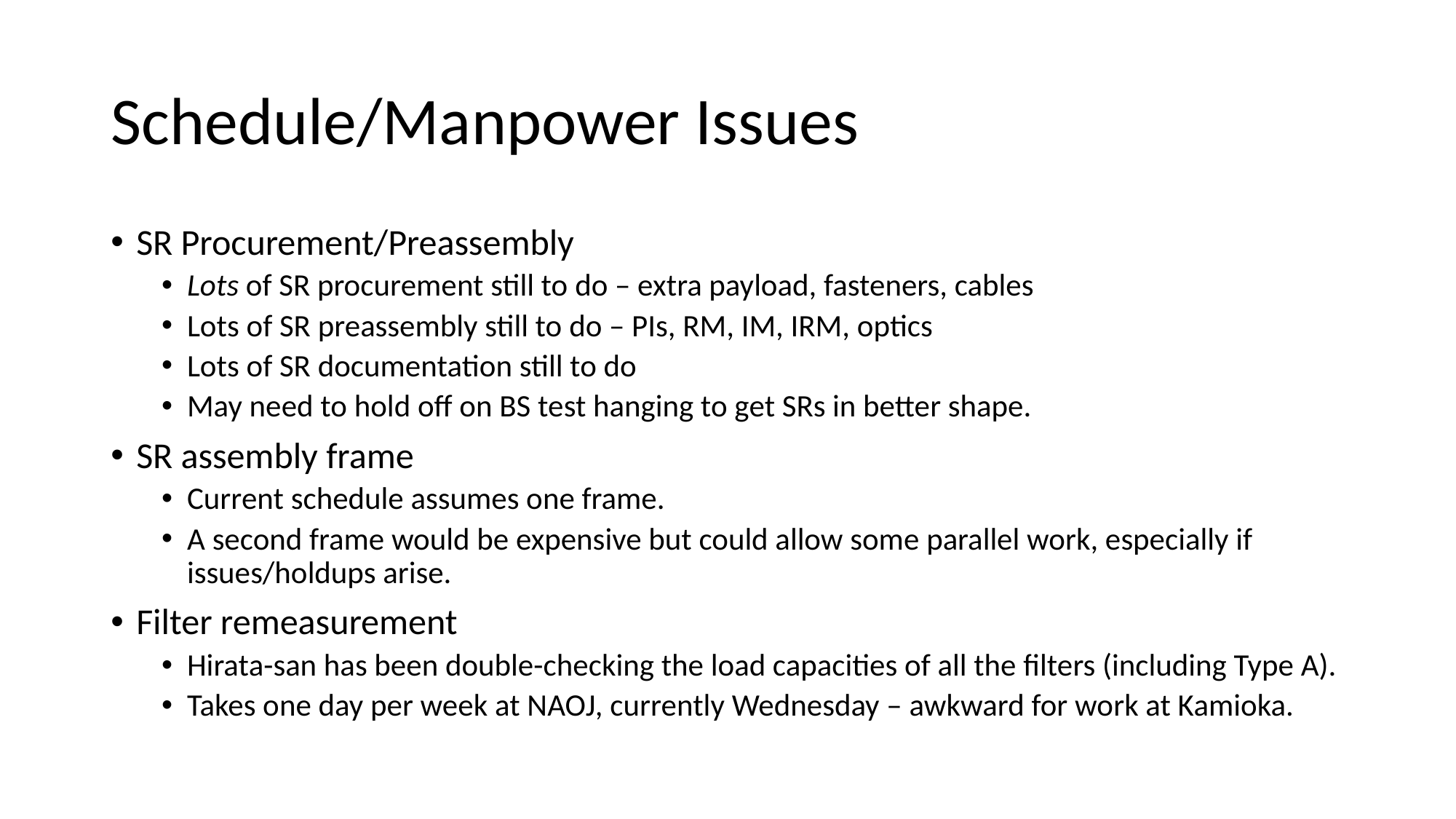

# Schedule/Manpower Issues
SR Procurement/Preassembly
Lots of SR procurement still to do – extra payload, fasteners, cables
Lots of SR preassembly still to do – PIs, RM, IM, IRM, optics
Lots of SR documentation still to do
May need to hold off on BS test hanging to get SRs in better shape.
SR assembly frame
Current schedule assumes one frame.
A second frame would be expensive but could allow some parallel work, especially if issues/holdups arise.
Filter remeasurement
Hirata-san has been double-checking the load capacities of all the filters (including Type A).
Takes one day per week at NAOJ, currently Wednesday – awkward for work at Kamioka.